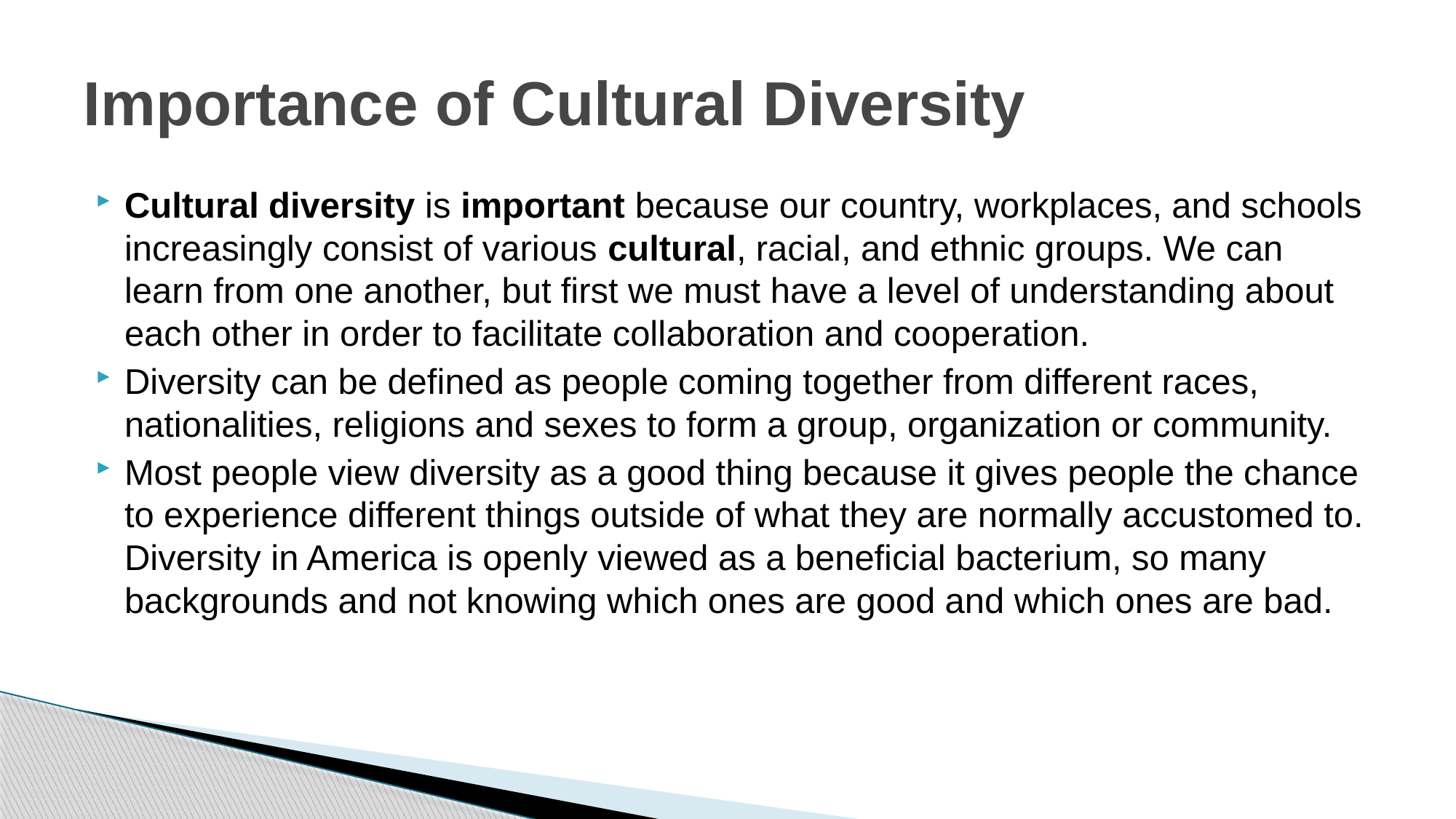

# Importance of Cultural Diversity
Cultural diversity is important because our country, workplaces, and schools increasingly consist of various cultural, racial, and ethnic groups. We can learn from one another, but first we must have a level of understanding about each other in order to facilitate collaboration and cooperation.
Diversity can be defined as people coming together from different races, nationalities, religions and sexes to form a group, organization or community.
Most people view diversity as a good thing because it gives people the chance to experience different things outside of what they are normally accustomed to. Diversity in America is openly viewed as a beneficial bacterium, so many backgrounds and not knowing which ones are good and which ones are bad.